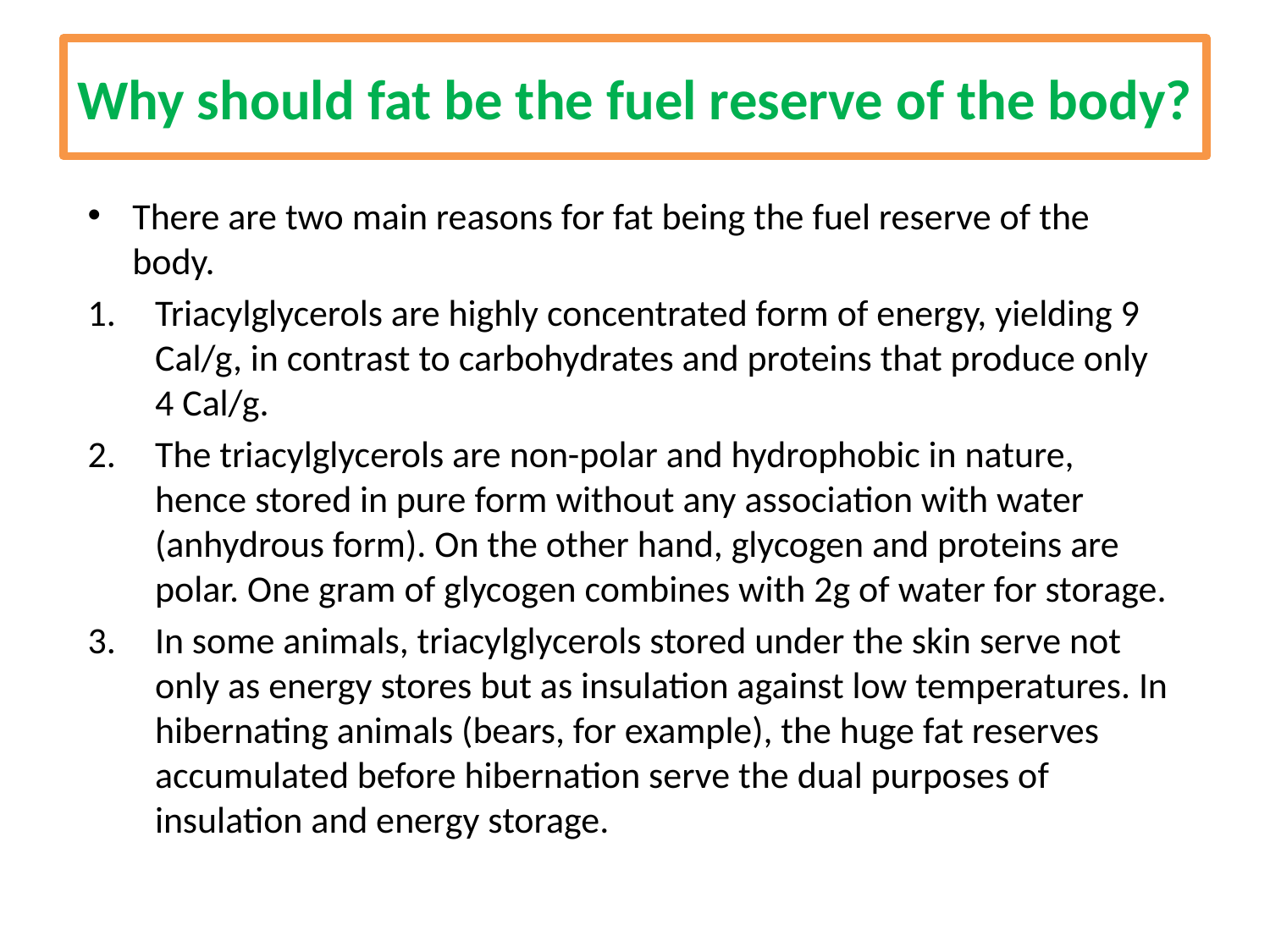

# Why should fat be the fuel reserve of the body?
There are two main reasons for fat being the fuel reserve of the body.
Triacylglycerols are highly concentrated form of energy, yielding 9 Cal/g, in contrast to carbohydrates and proteins that produce only 4 Cal/g.
The triacylglycerols are non-polar and hydrophobic in nature, hence stored in pure form without any association with water (anhydrous form). On the other hand, glycogen and proteins are polar. One gram of glycogen combines with 2g of water for storage.
In some animals, triacylglycerols stored under the skin serve not only as energy stores but as insulation against low temperatures. In hibernating animals (bears, for example), the huge fat reserves accumulated before hibernation serve the dual purposes of insulation and energy storage.